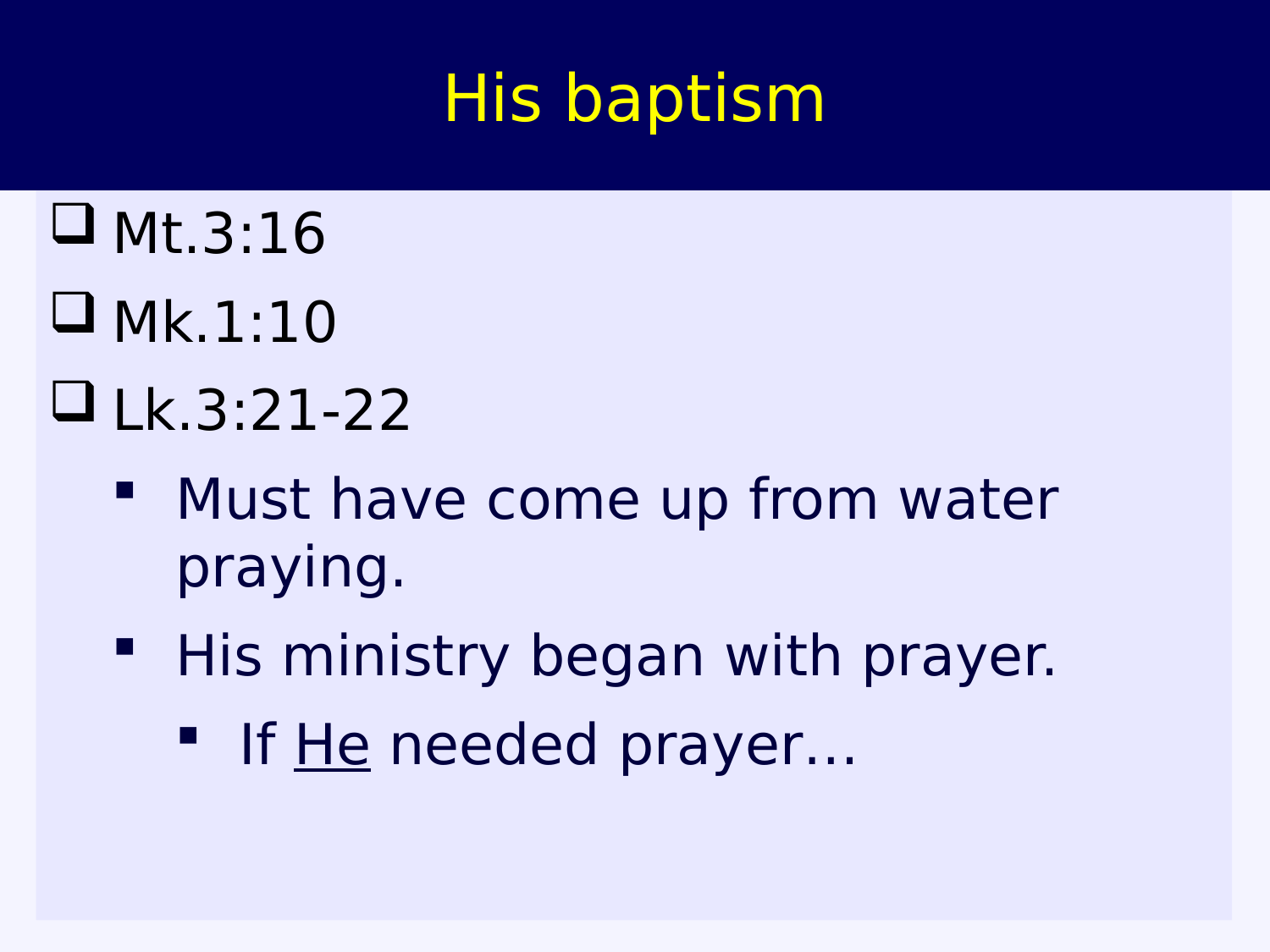

# His baptism
Mt.3:16
Mk.1:10
Lk.3:21-22
Must have come up from water praying.
His ministry began with prayer.
If He needed prayer…